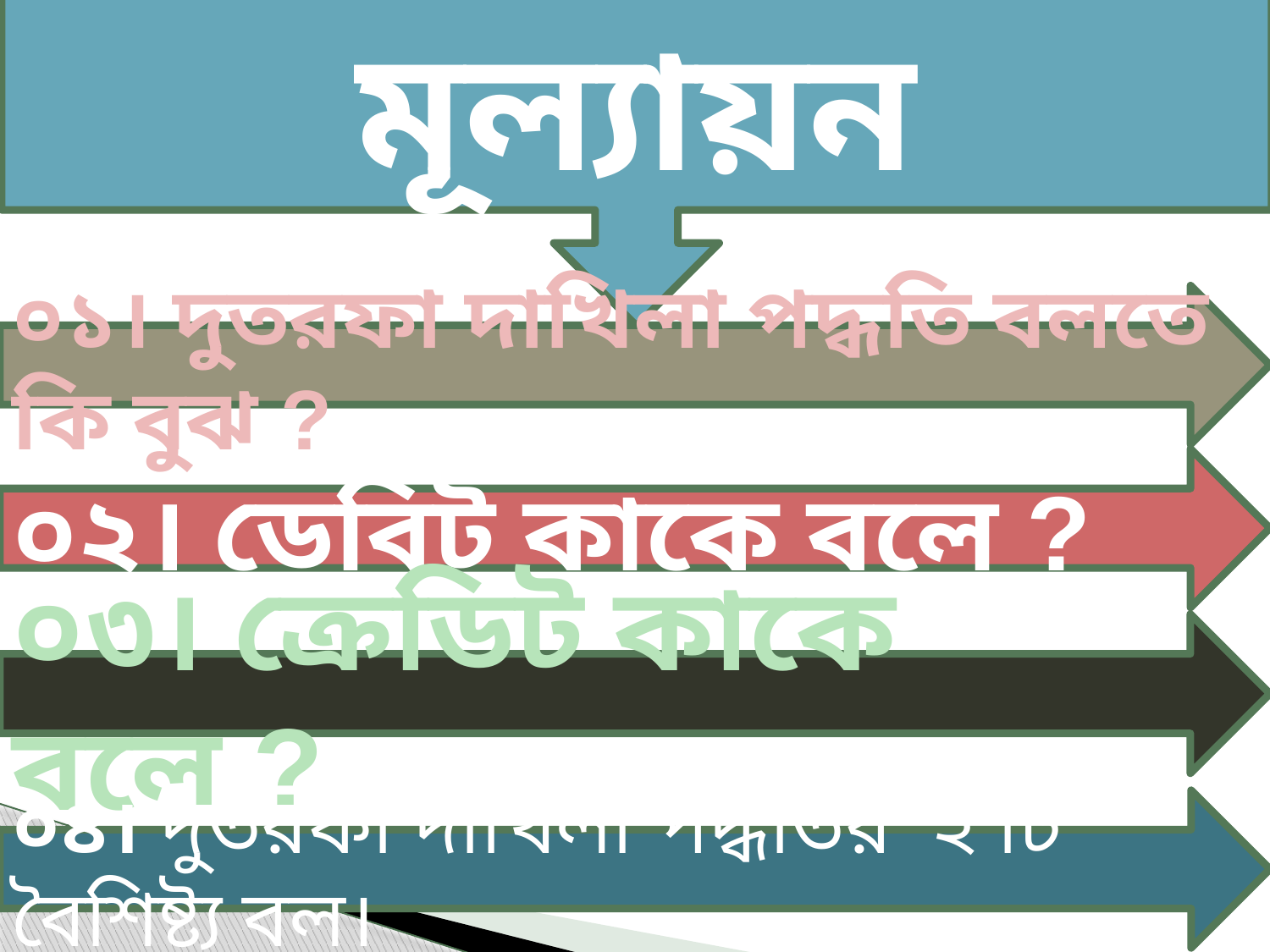

মূল্যায়ন
০১। দুতরফা দাখিলা পদ্ধতি বলতে কি বুঝ ?
০২। ডেবিট কাকে বলে ?

০৩। ক্রেডিট কাকে বলে ?

০৪। দুতরফা দাখিলা পদ্ধতির  ২ টি বৈশিষ্ট্য বল।